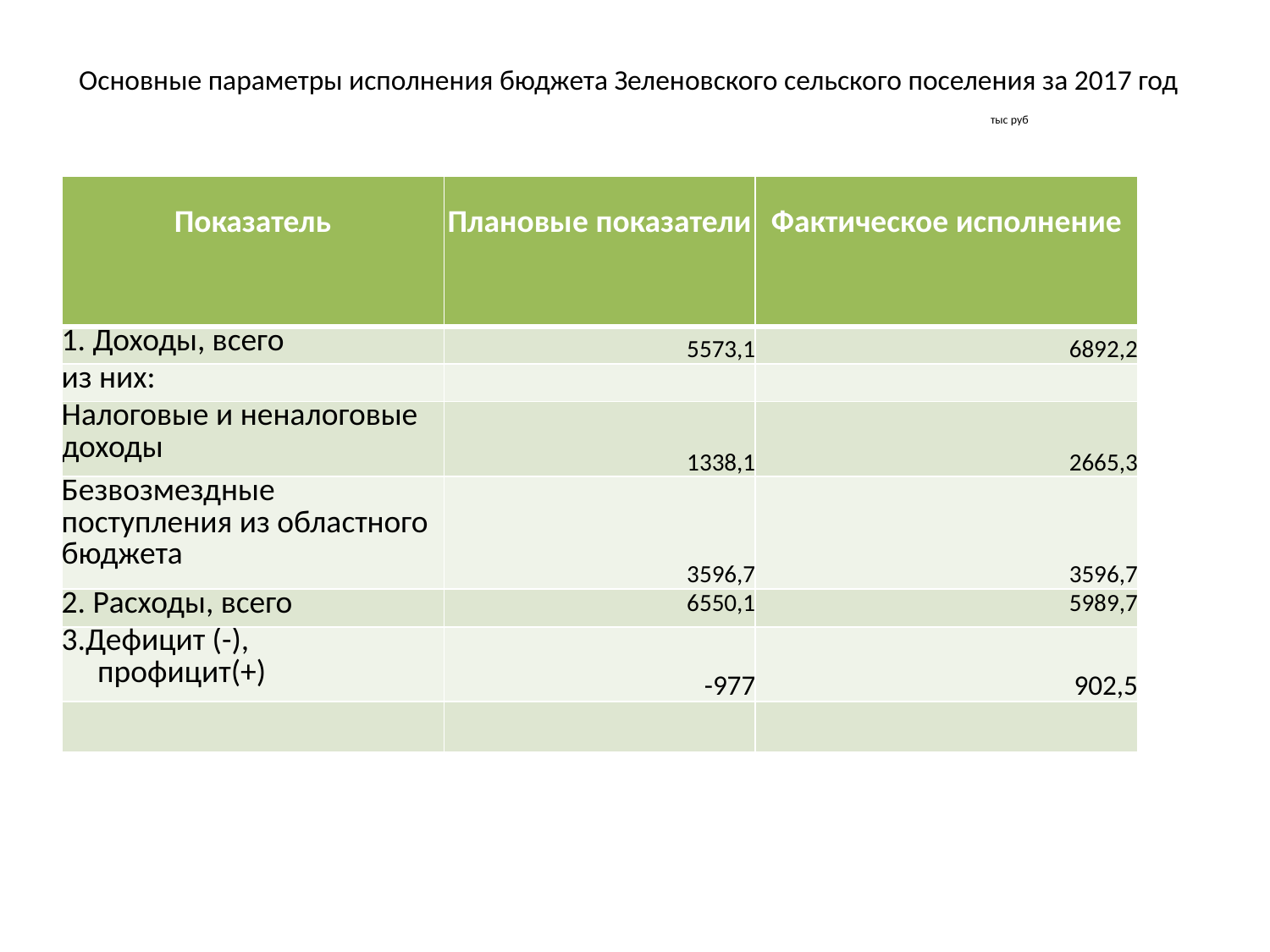

# Основные параметры исполнения бюджета Зеленовского сельского поселения за 2017 год тыс руб
| Показатель | Плановые показатели | Фактическое исполнение |
| --- | --- | --- |
| 1. Доходы, всего | 5573,1 | 6892,2 |
| из них: |  |  |
| Налоговые и неналоговые доходы | 1338,1 | 2665,3 |
| Безвозмездные поступления из областного бюджета | 3596,7 | 3596,7 |
| 2. Расходы, всего | 6550,1 | 5989,7 |
| 3.Дефицит (-), профицит(+) | -977 | 902,5 |
|  |  |  |